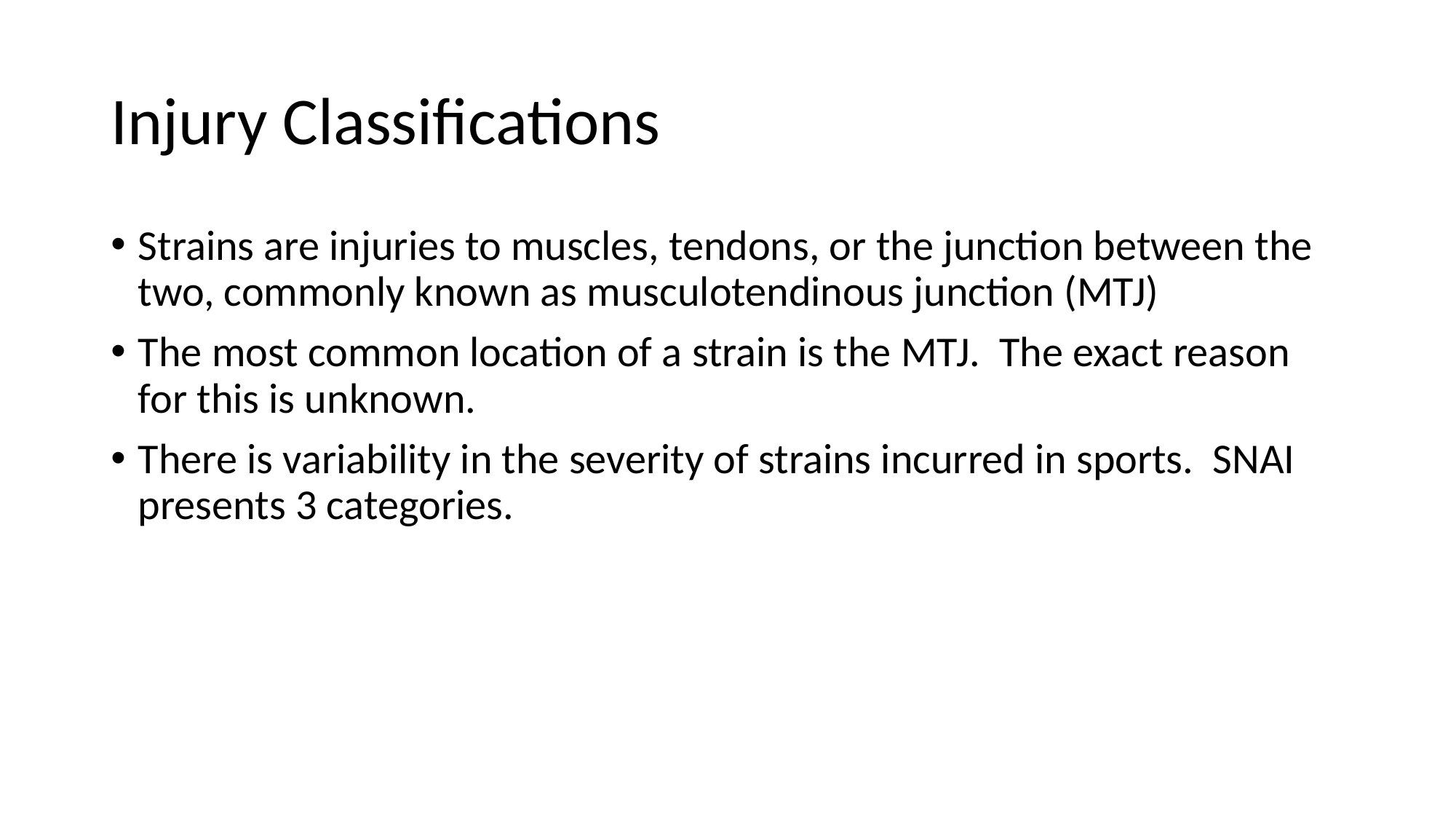

# Injury Classifications
Strains are injuries to muscles, tendons, or the junction between the two, commonly known as musculotendinous junction (MTJ)
The most common location of a strain is the MTJ.  The exact reason for this is unknown.
There is variability in the severity of strains incurred in sports.  SNAI presents 3 categories.